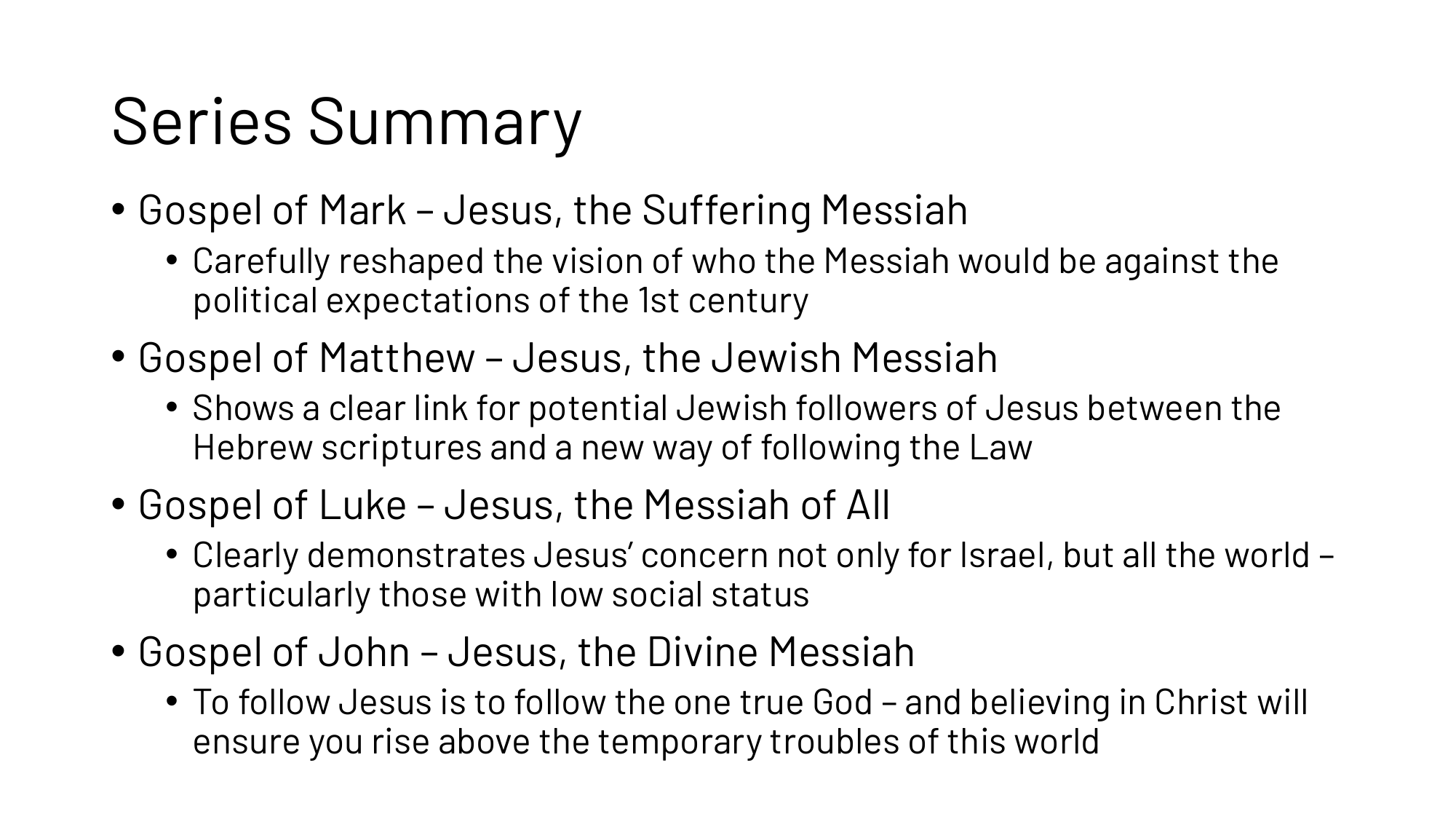

# Series Summary
Gospel of Mark – Jesus, the Suffering Messiah
Carefully reshaped the vision of who the Messiah would be against the political expectations of the 1st century
Gospel of Matthew – Jesus, the Jewish Messiah
Shows a clear link for potential Jewish followers of Jesus between the Hebrew scriptures and a new way of following the Law
Gospel of Luke – Jesus, the Messiah of All
Clearly demonstrates Jesus’ concern not only for Israel, but all the world – particularly those with low social status
Gospel of John – Jesus, the Divine Messiah
To follow Jesus is to follow the one true God – and believing in Christ will ensure you rise above the temporary troubles of this world